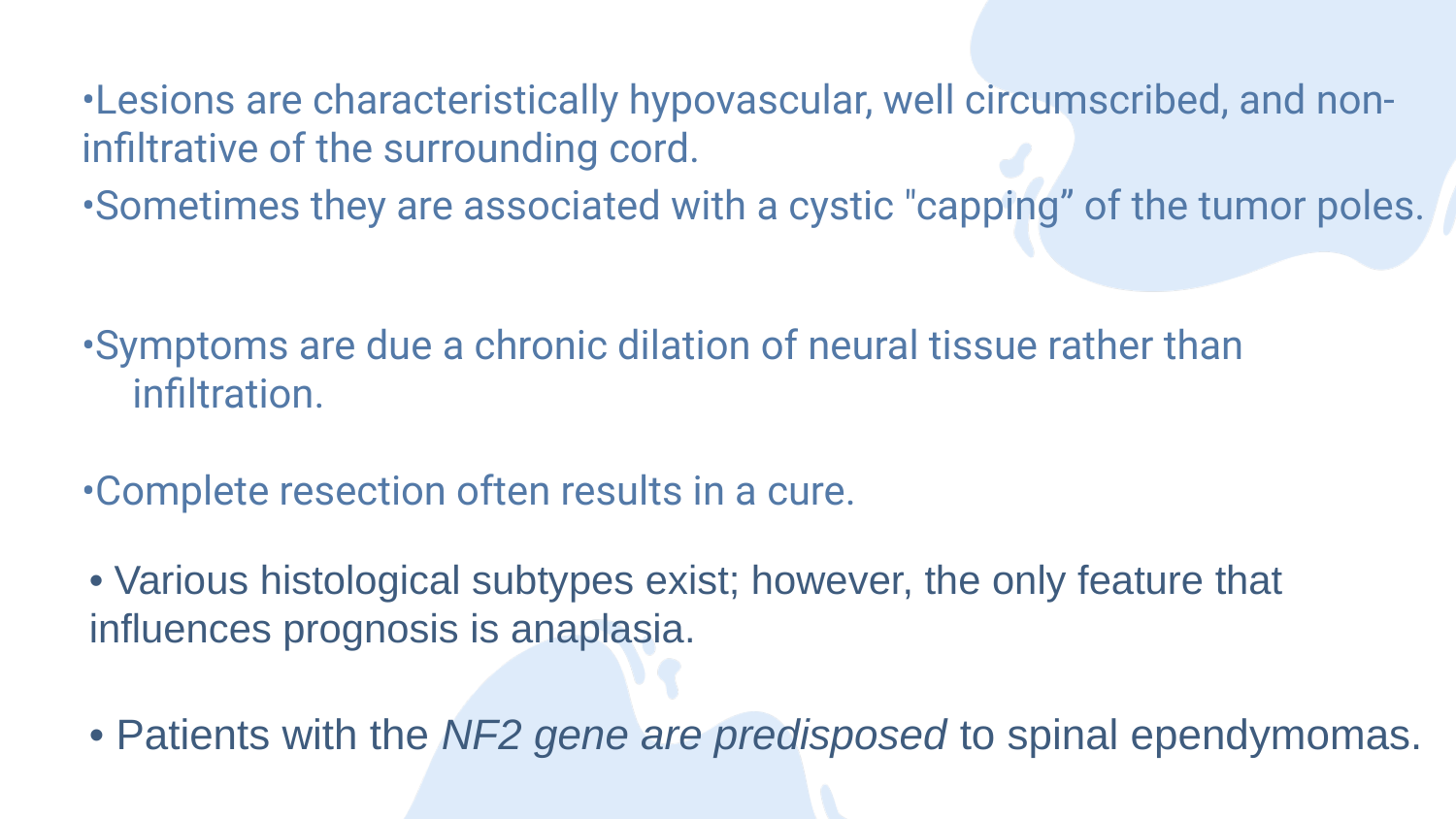

•Lesions are characteristically hypovascular, well circumscribed, and non-infiltrative of the surrounding cord.
•Sometimes they are associated with a cystic "capping” of the tumor poles.
•Symptoms are due a chronic dilation of neural tissue rather than
infiltration.
•Complete resection often results in a cure.
• Various histological subtypes exist; however, the only feature that influences prognosis is anaplasia.
• Patients with the NF2 gene are predisposed to spinal ependymomas.